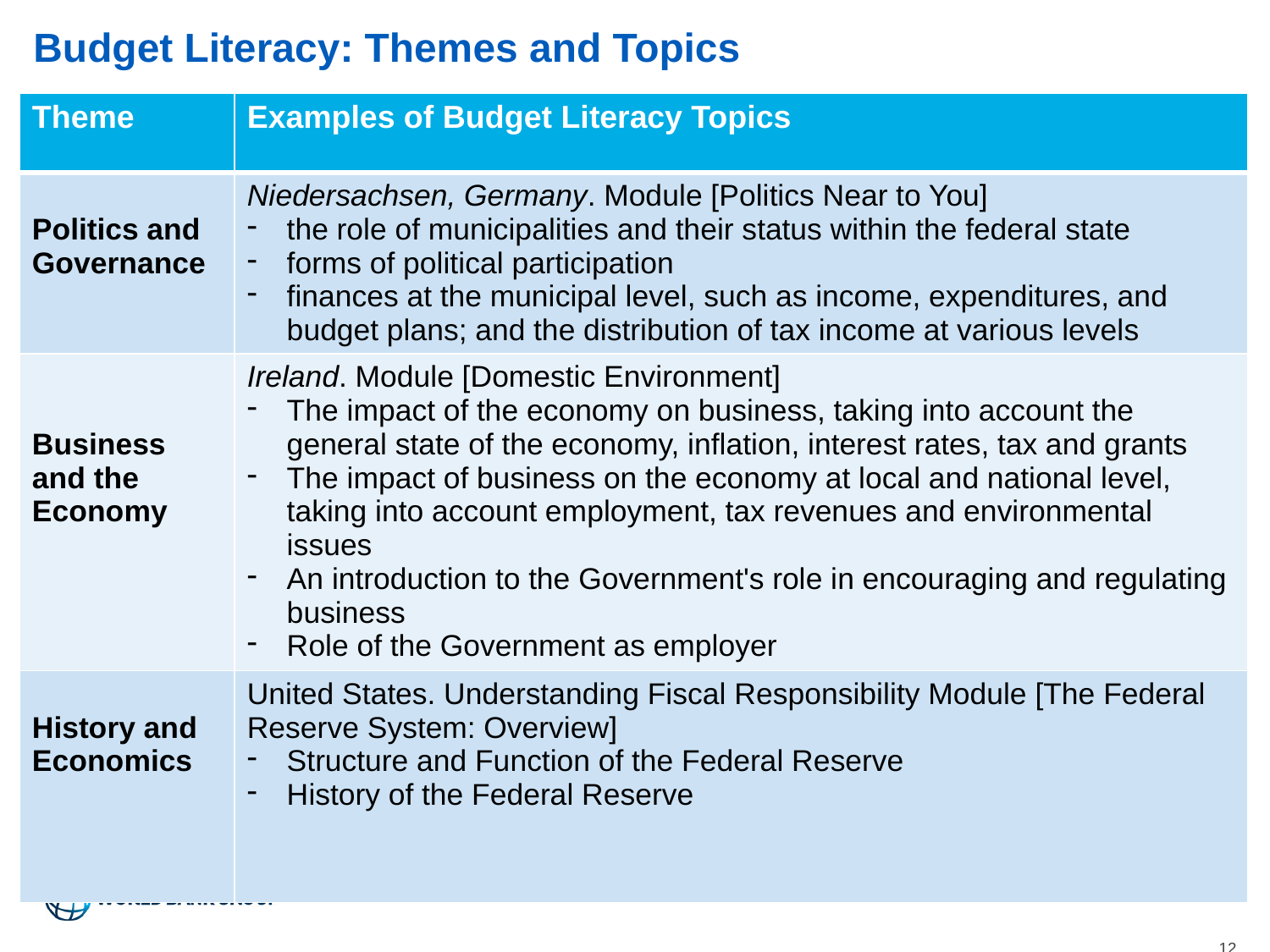

# Budget Literacy: Themes and Topics
| Theme | Examples of Budget Literacy Topics |
| --- | --- |
| Politics and Governance | Niedersachsen, Germany. Module [Politics Near to You] the role of municipalities and their status within the federal state forms of political participation finances at the municipal level, such as income, expenditures, and budget plans; and the distribution of tax income at various levels |
| Business and the Economy | Ireland. Module [Domestic Environment] The impact of the economy on business, taking into account the general state of the economy, inflation, interest rates, tax and grants The impact of business on the economy at local and national level, taking into account employment, tax revenues and environmental issues An introduction to the Government's role in encouraging and regulating business Role of the Government as employer |
| History and Economics | United States. Understanding Fiscal Responsibility Module [The Federal Reserve System: Overview] Structure and Function of the Federal Reserve History of the Federal Reserve |
12